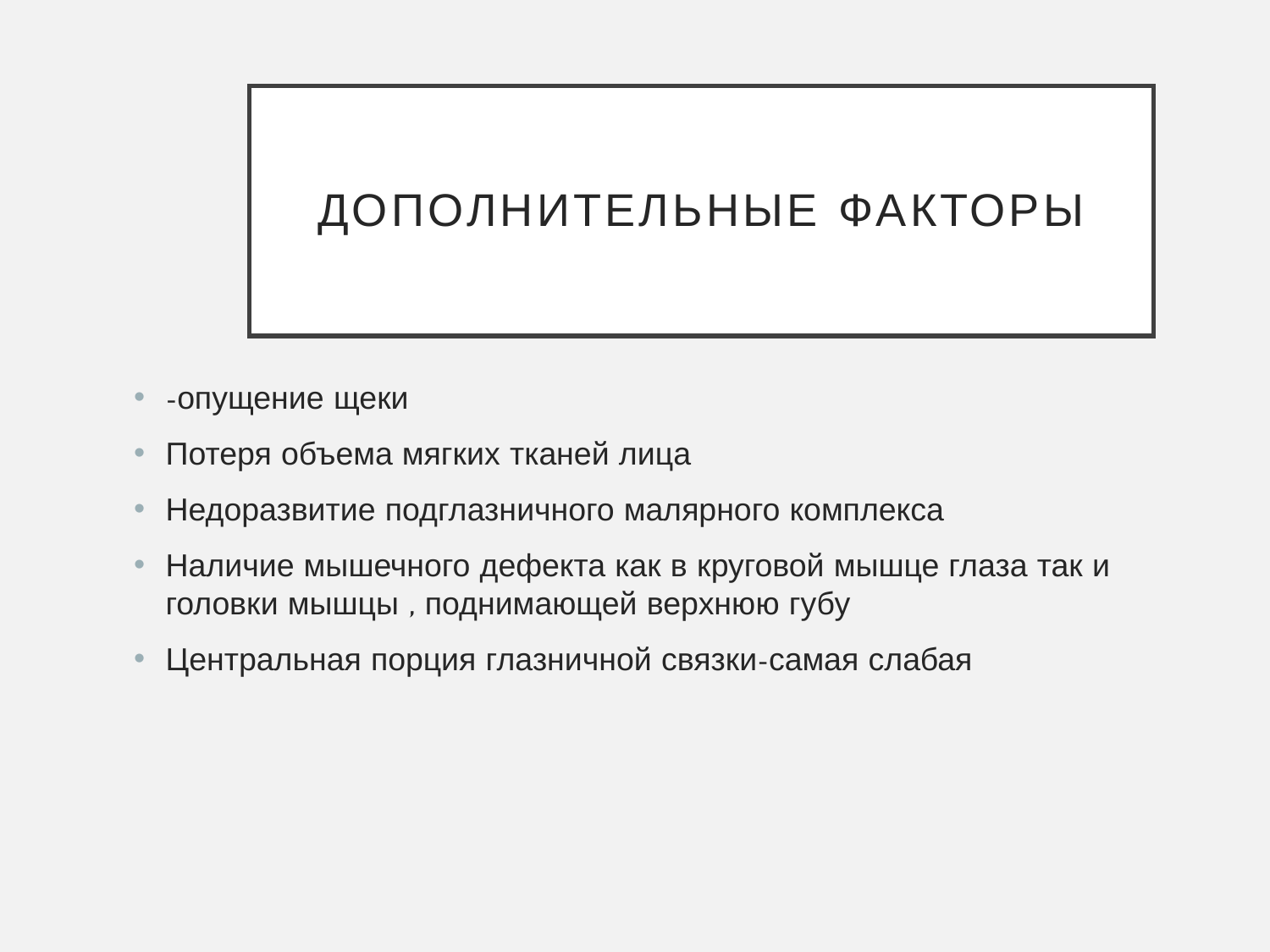

# Дополнительные факторы
-опущение щеки
Потеря объема мягких тканей лица
Недоразвитие подглазничного малярного комплекса
Наличие мышечного дефекта как в круговой мышце глаза так и головки мышцы , поднимающей верхнюю губу
Центральная порция глазничной связки-самая слабая